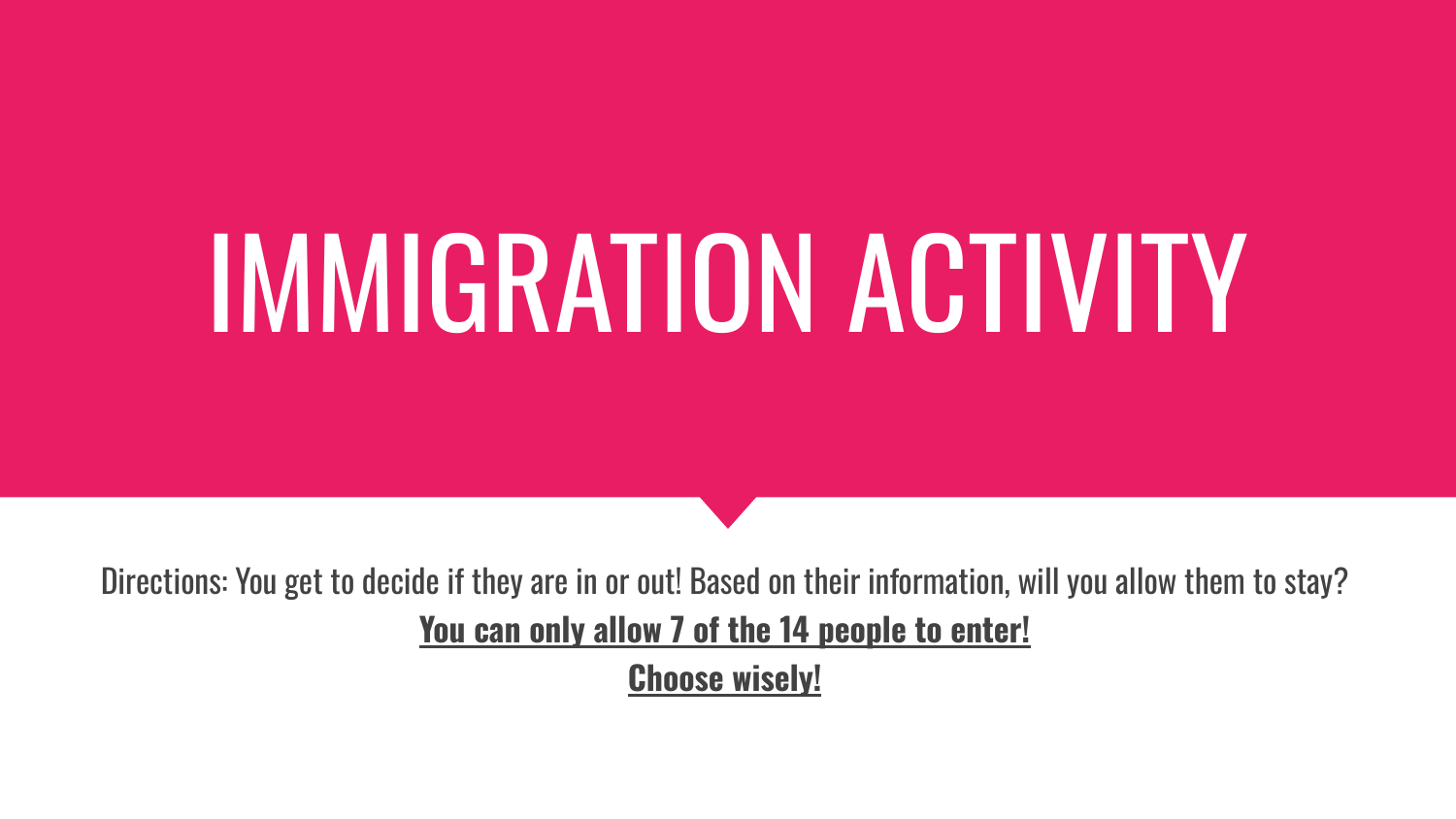

# IMMIGRATION ACTIVITY
Directions: You get to decide if they are in or out! Based on their information, will you allow them to stay?
You can only allow 7 of the 14 people to enter!
Choose wisely!